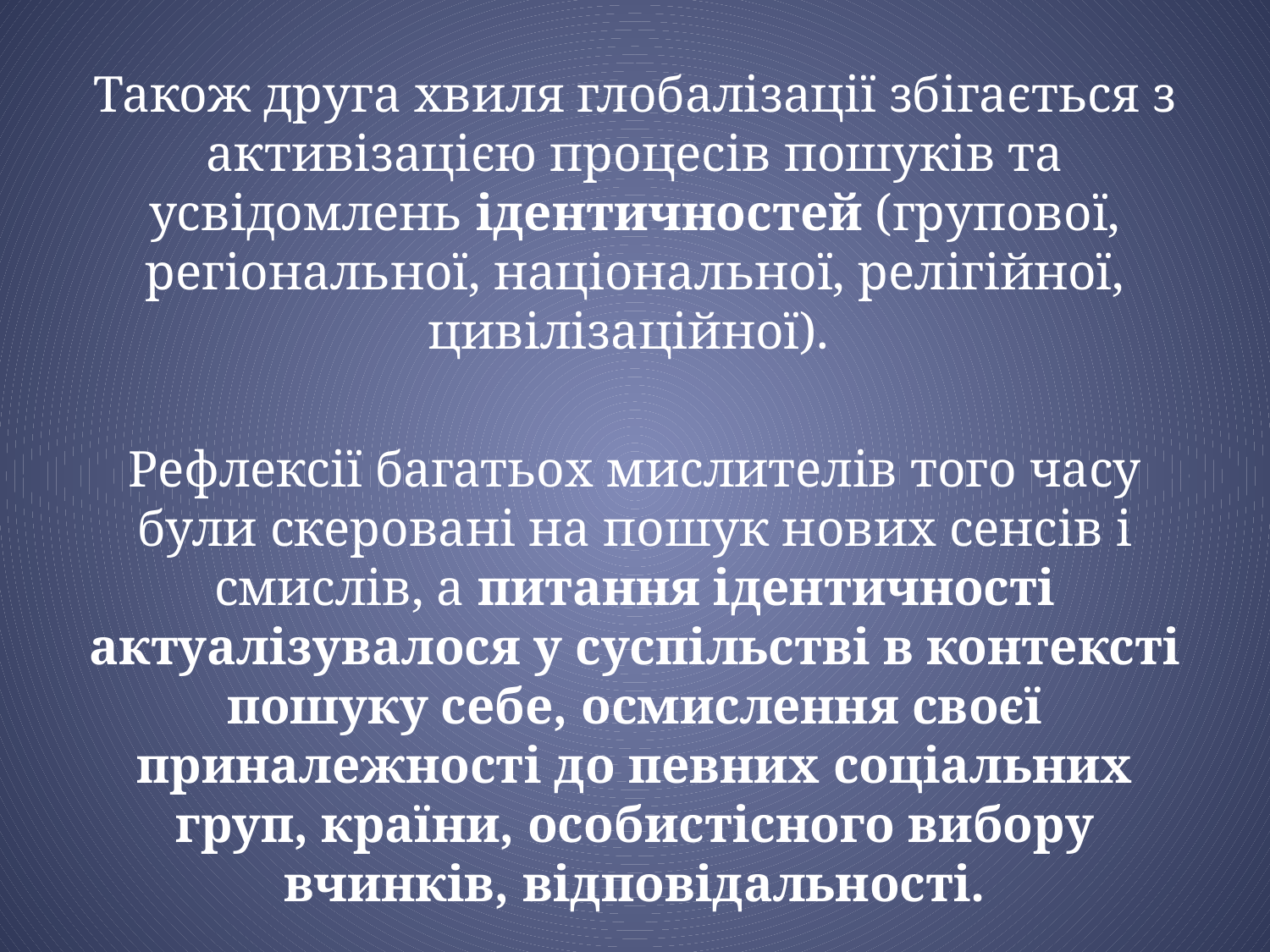

Також друга хвиля глобалізації збігається з активізацією процесів пошуків та усвідомлень ідентичностей (групової, регіональної, національної, релігійної, цивілізаційної).

Рефлексії багатьох мислителів того часу були скеровані на пошук нових сенсів і смислів, а питання ідентичності актуалізувалося у суспільстві в контексті пошуку себе, осмислення своєї приналежності до певних соціальних груп, країни, особистісного вибору вчинків, відповідальності.